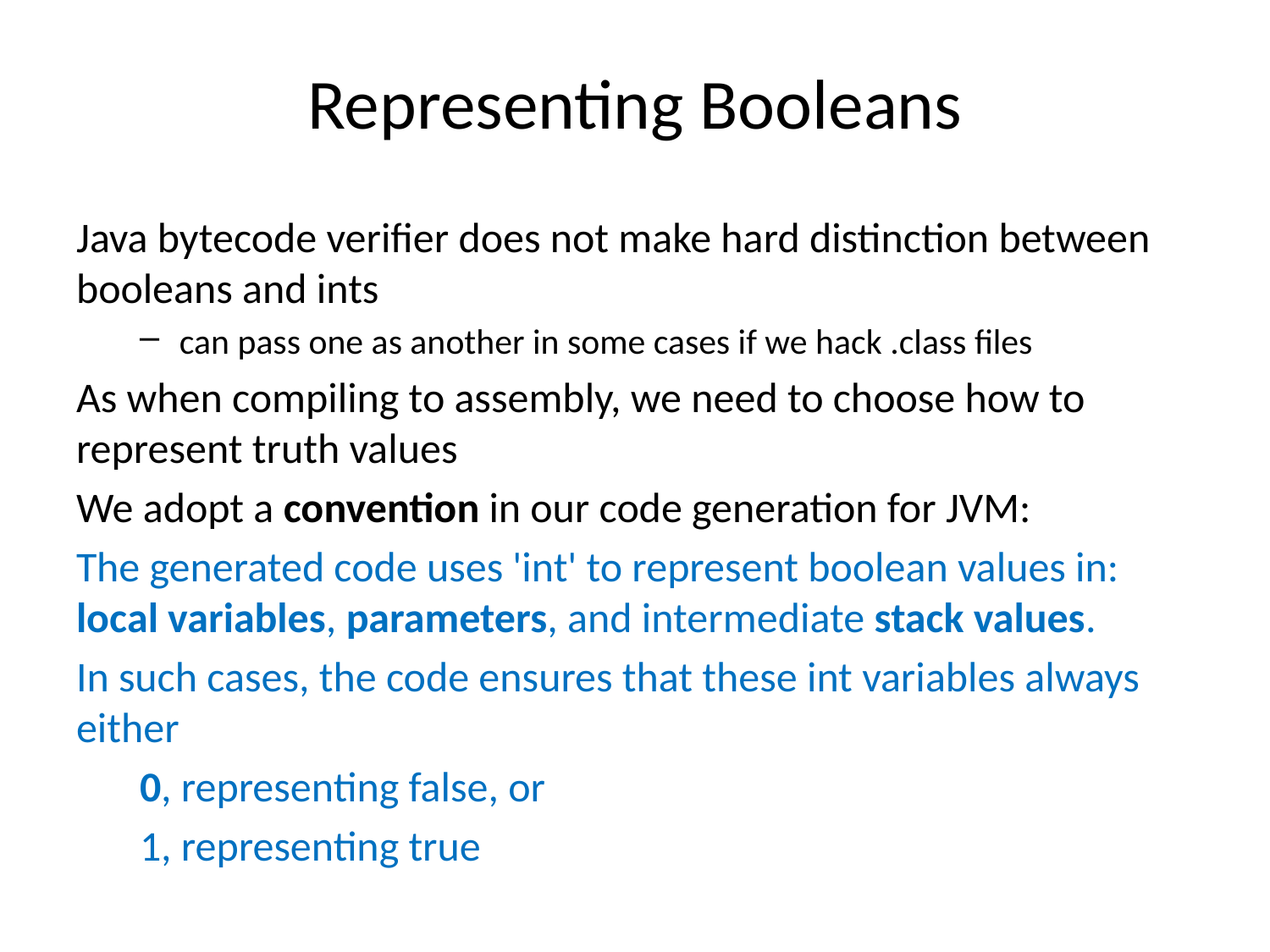

# Representing Booleans
Java bytecode verifier does not make hard distinction between booleans and ints
can pass one as another in some cases if we hack .class files
As when compiling to assembly, we need to choose how to represent truth values
We adopt a convention in our code generation for JVM:
The generated code uses 'int' to represent boolean values in:
local variables, parameters, and intermediate stack values.
In such cases, the code ensures that these int variables always either
0, representing false, or
1, representing true